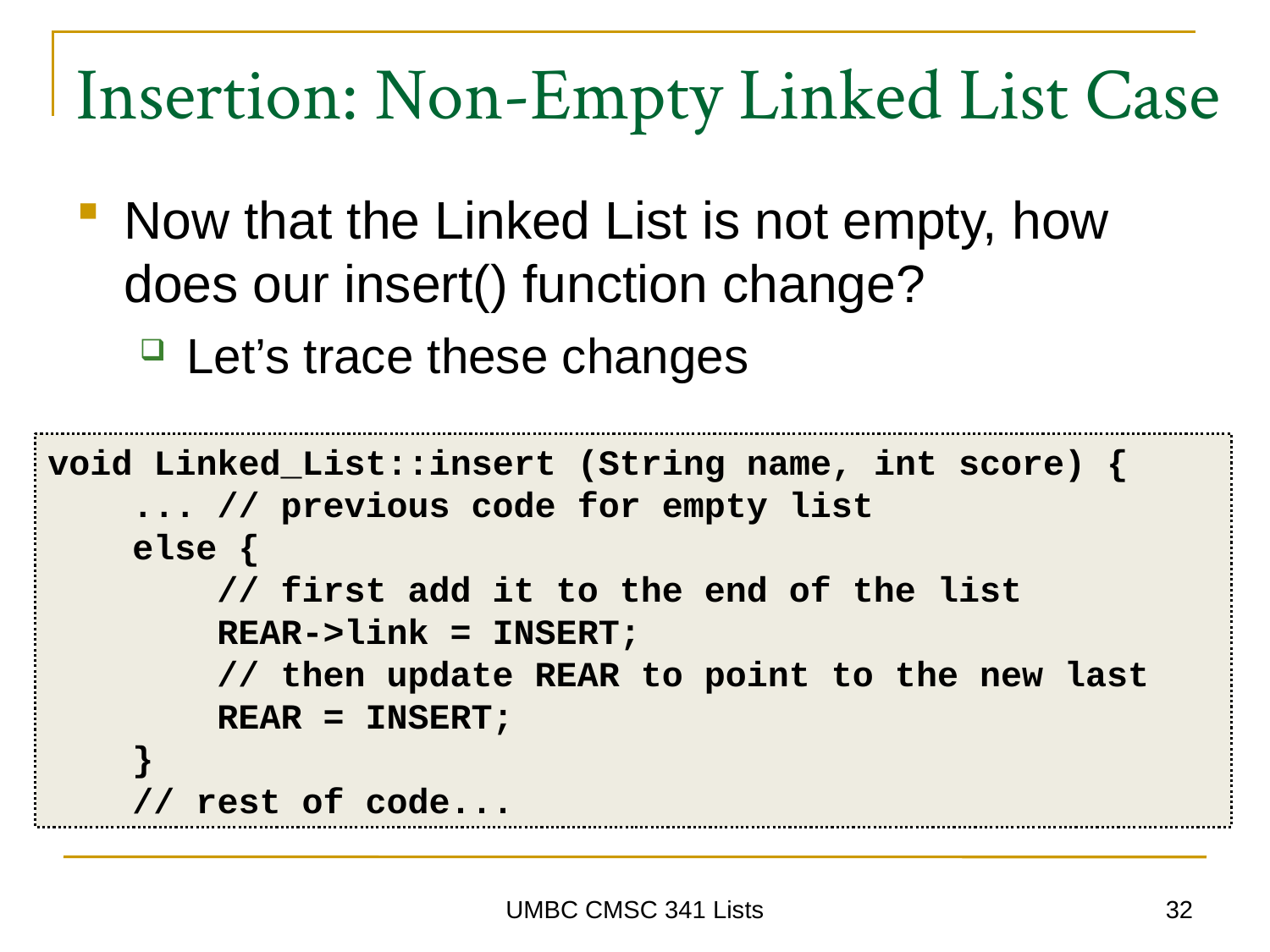

# Insertion: Non-Empty Linked List Case
Now that the Linked List is not empty, how does our insert() function change?
Let’s trace these changes
void Linked_List::insert (String name, int score) {
    ... // previous code for empty list
    else {
        // first add it to the end of the list
        REAR->link = INSERT;
        // then update REAR to point to the new last
        REAR = INSERT;
    }
    // rest of code...
32
UMBC CMSC 341 Lists